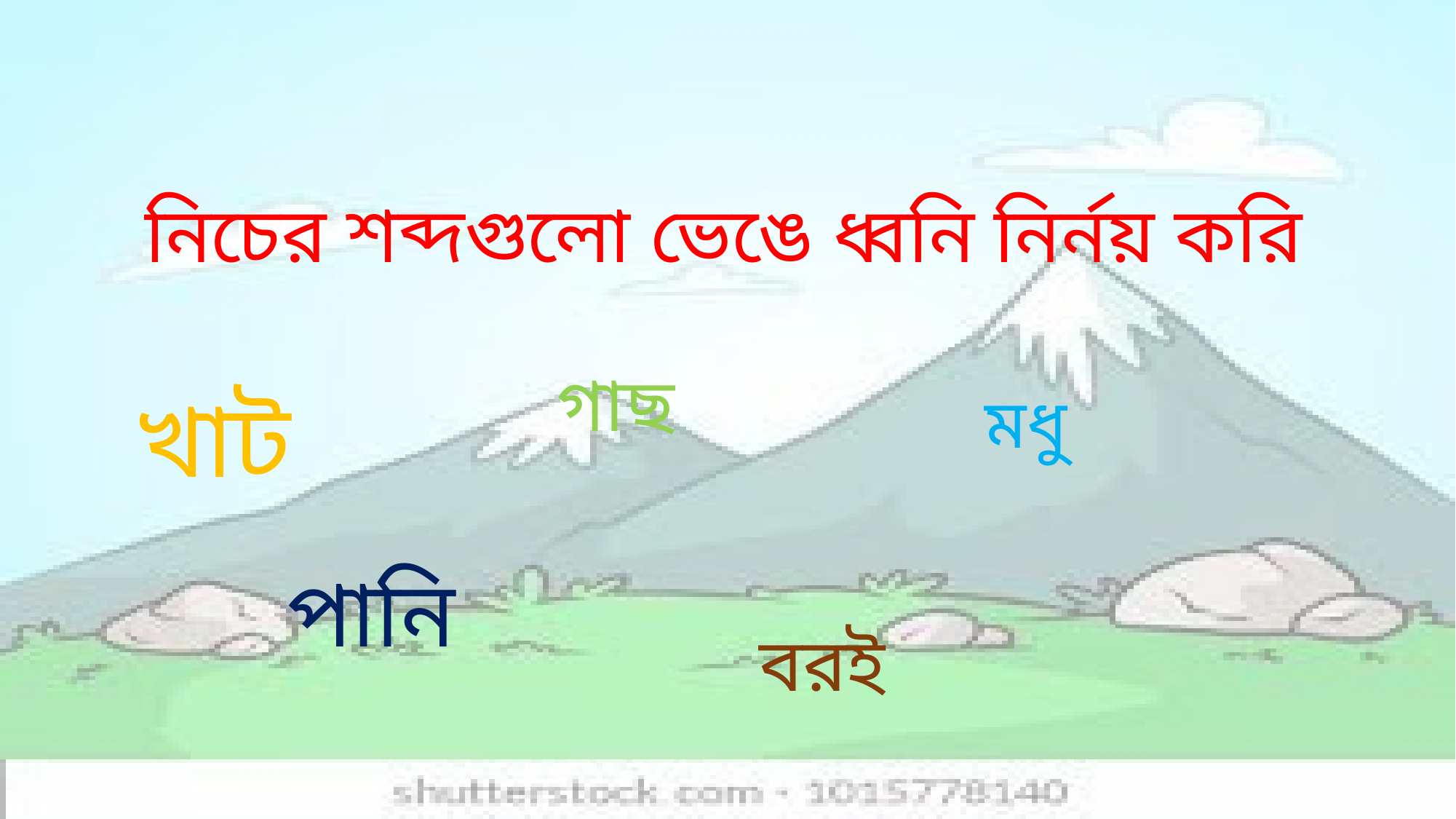

# নিচের শব্দগুলো ভেঙে ধ্বনি নির্নয় করি

গাছ

মধু

খাট
পানি

বরই